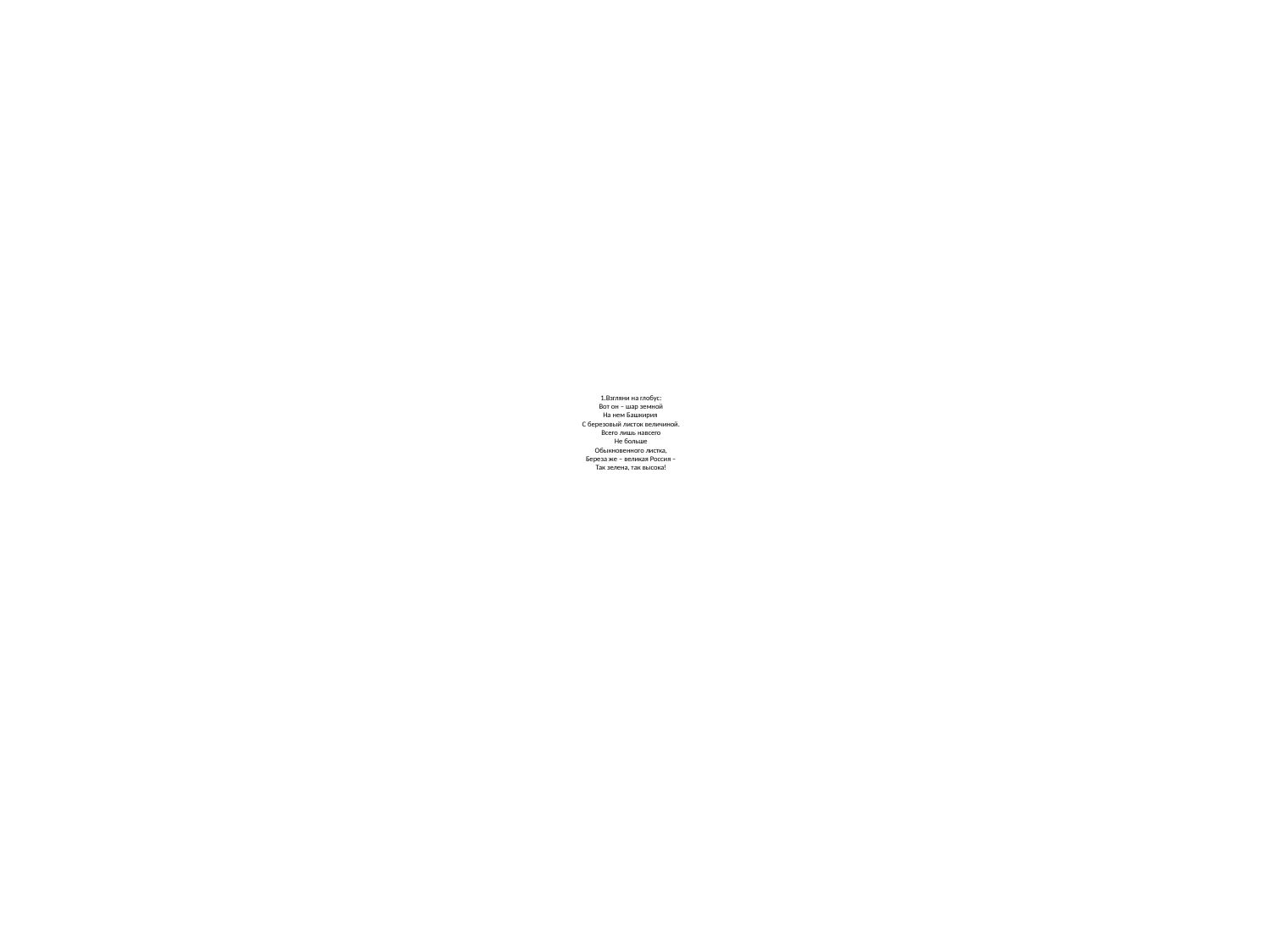

# 1.Взгляни на глобус: Вот он – шар земной На нем Башкирия  С березовый листок величиной. Всего лишь навсего Не больше Обыкновенного листка, Береза же – великая Россия – Так зелена, так высока!